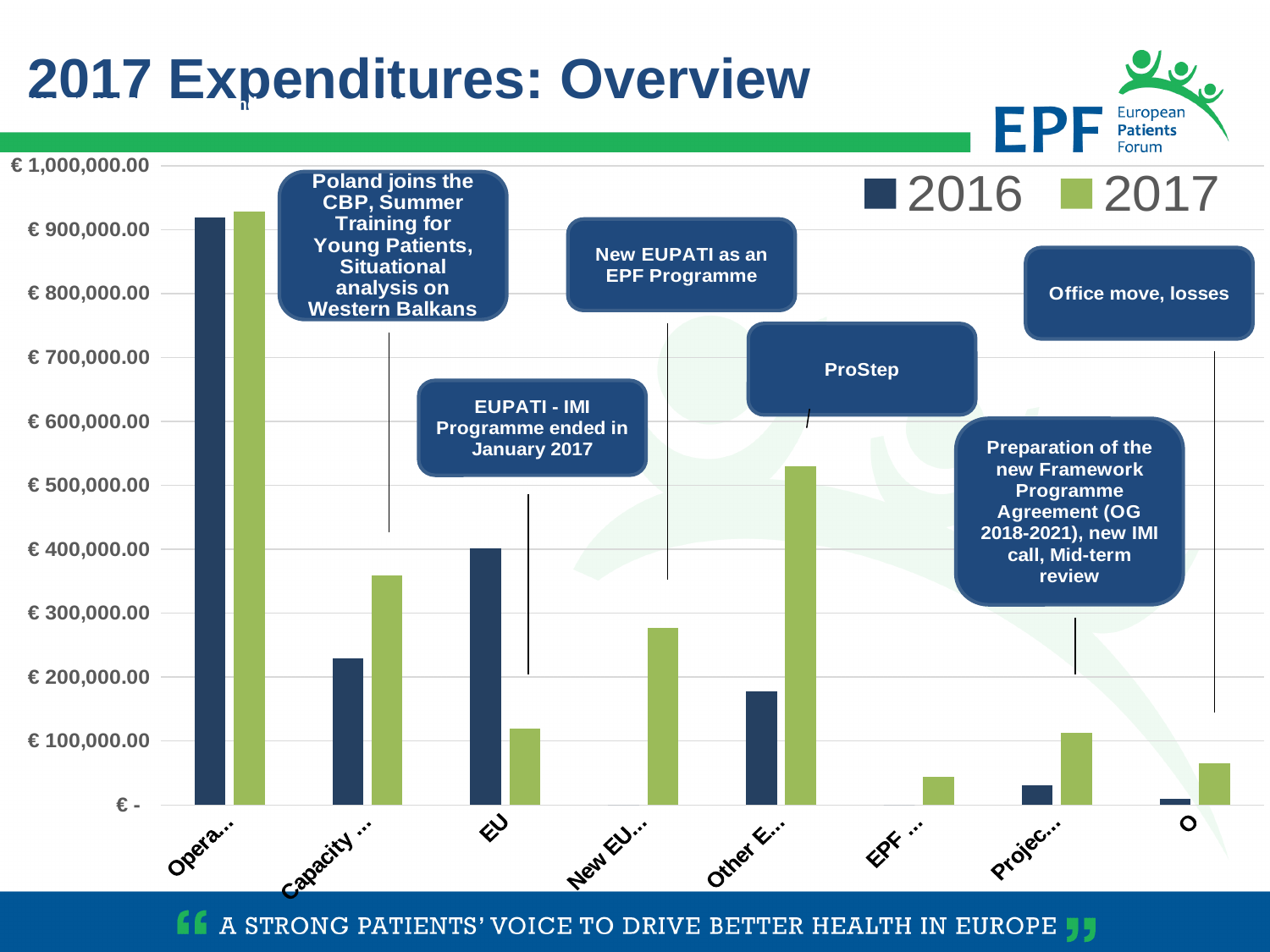

2017 Expenditures: Overview

### Chart

| Category | 2016 | 2017 |
|---|---|---|
| Operating Grant | 919191.9 | 928469.0 |
| Capacity Building Programme    | 229045.0 | 359412.0 |
| EUPATI | 401785.01483128197 | 119873.0 |
| New EUPATI Programme | 0.0 | 276736.0 |
| Other EU Funded projects | 177569.0027262867 | 530154.0 |
| EPF Magazine | 0.0 | 43481.0 |
| Project Development | 30484.797924412123 | 113415.0 |
| Other | 10000.0 | 64748.0 |